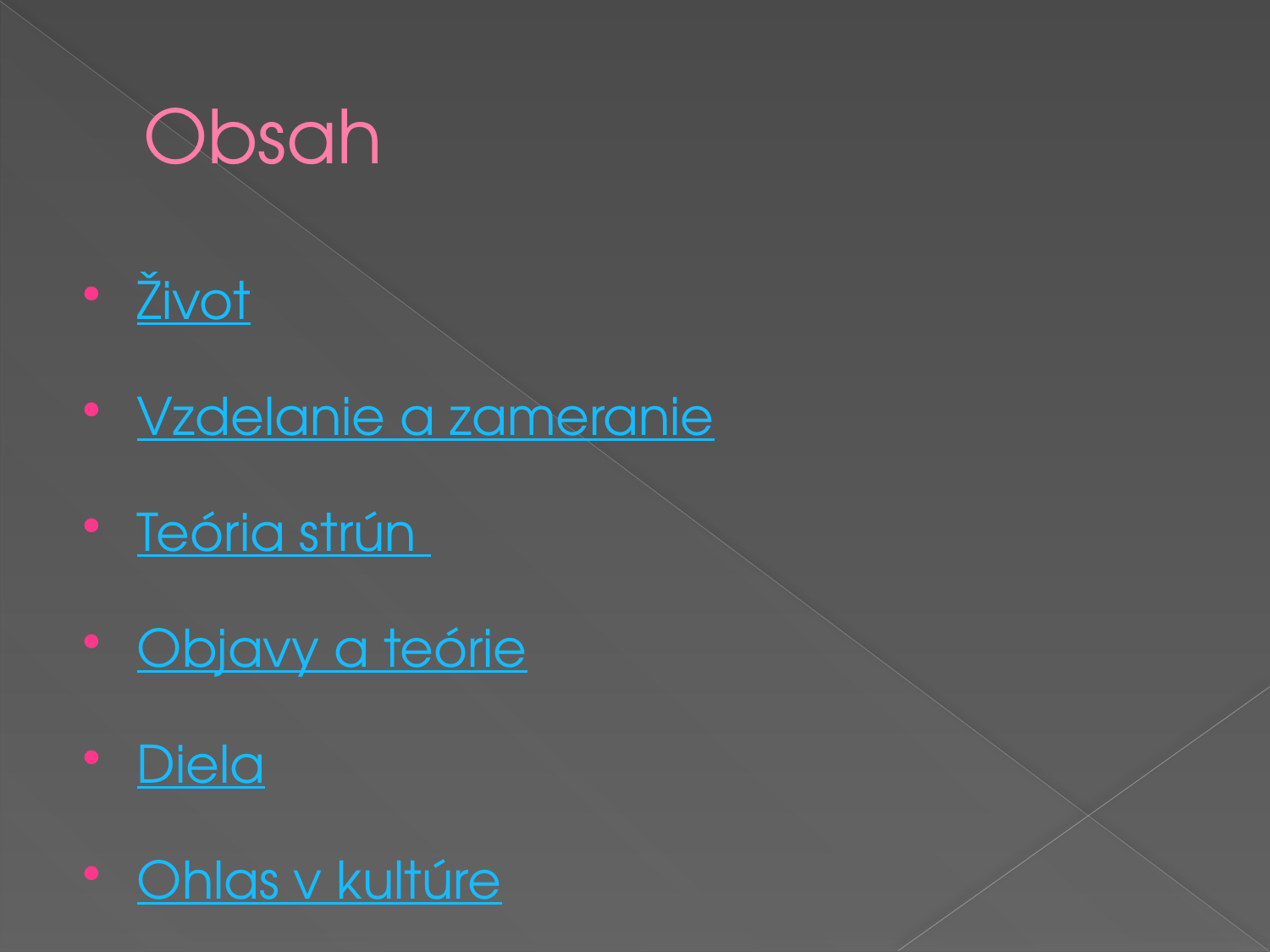

# Obsah
Život
Vzdelanie a zameranie
Teória strún
Objavy a teórie
Diela
Ohlas v kultúre